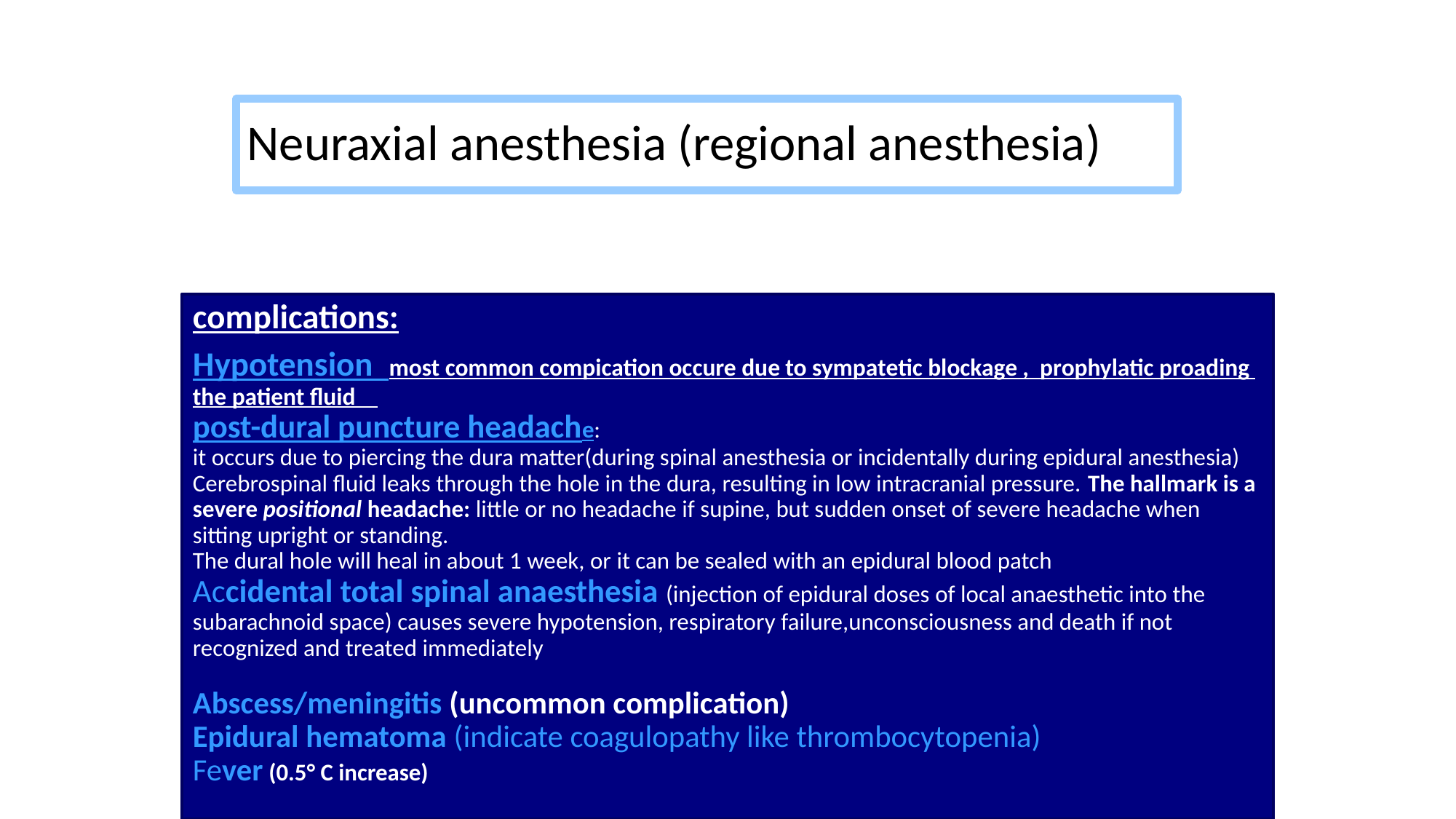

# Neuraxial anesthesia (regional anesthesia)
complications:
Hypotension  most common compication occure due to sympatetic blockage ,  prophylatic proading  the patient fluid
post-dural puncture headache:
it occurs due to piercing the dura matter(during spinal anesthesia or incidentally during epidural anesthesia) Cerebrospinal fluid leaks through the hole in the dura, resulting in low intracranial pressure. The hallmark is a severe positional headache: little or no headache if supine, but sudden onset of severe headache when sitting upright or standing.
The dural hole will heal in about 1 week, or it can be sealed with an epidural blood patch
Accidental total spinal anaesthesia (injection of epidural doses of local anaesthetic into the subarachnoid space) causes severe hypotension, respiratory failure,unconsciousness and death if not recognized and treated immediately
Abscess/meningitis (uncommon complication)
Epidural hematoma (indicate coagulopathy like thrombocytopenia)
Fever (0.5° C increase)